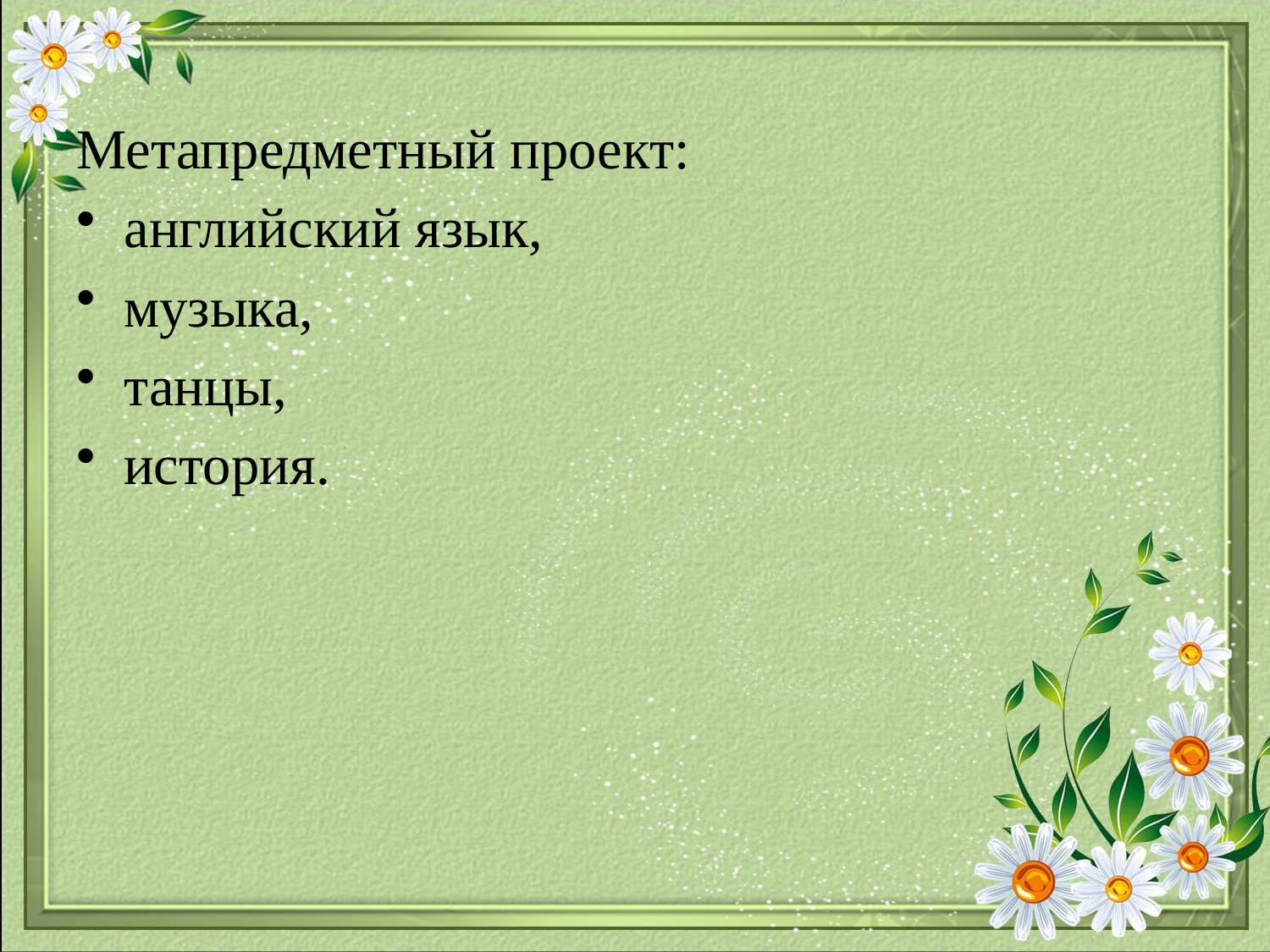

#
Метапредметный проект:
английский язык,
музыка,
танцы,
история.